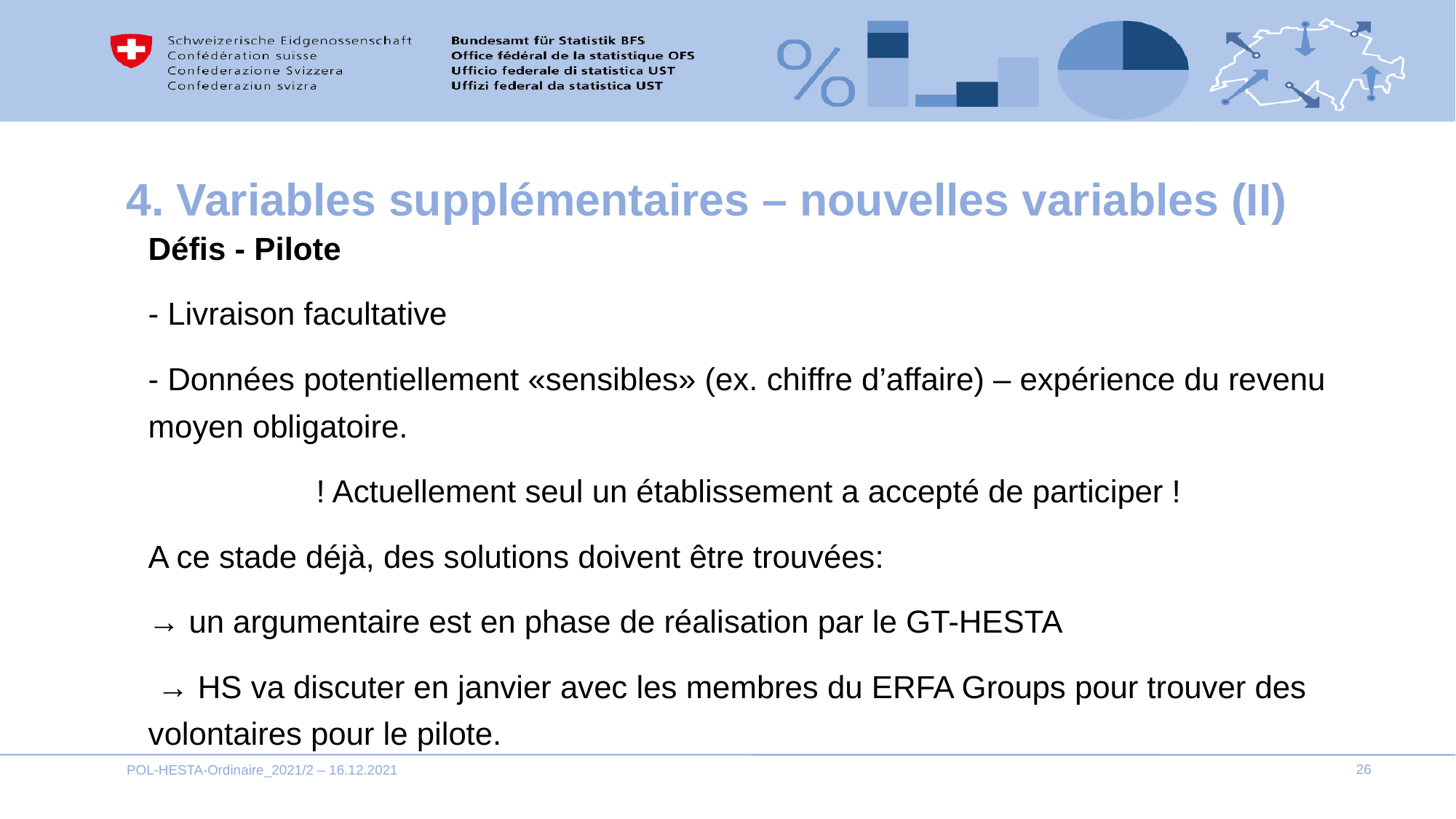

# 4. Variables supplémentaires – nouvelles variables (II)
Défis - Pilote
- Livraison facultative
- Données potentiellement «sensibles» (ex. chiffre d’affaire) – expérience du revenu moyen obligatoire.
! Actuellement seul un établissement a accepté de participer !
A ce stade déjà, des solutions doivent être trouvées:
→ un argumentaire est en phase de réalisation par le GT-HESTA
 → HS va discuter en janvier avec les membres du ERFA Groups pour trouver des volontaires pour le pilote.